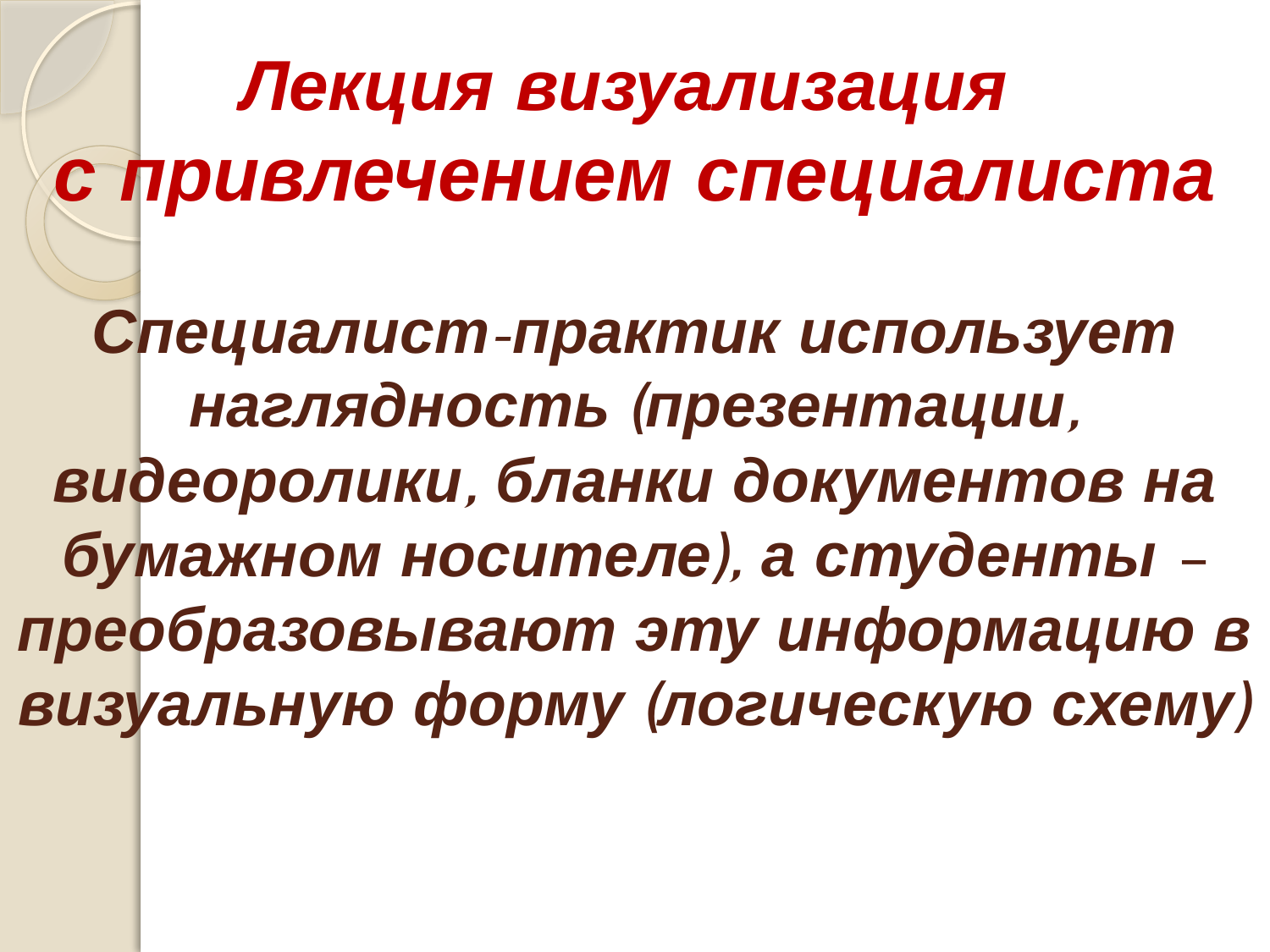

# Лекция визуализация с привлечением специалиста Специалист-практик использует наглядность (презентации, видеоролики, бланки документов на бумажном носителе), а студенты – преобразовывают эту информацию в визуальную форму (логическую схему)